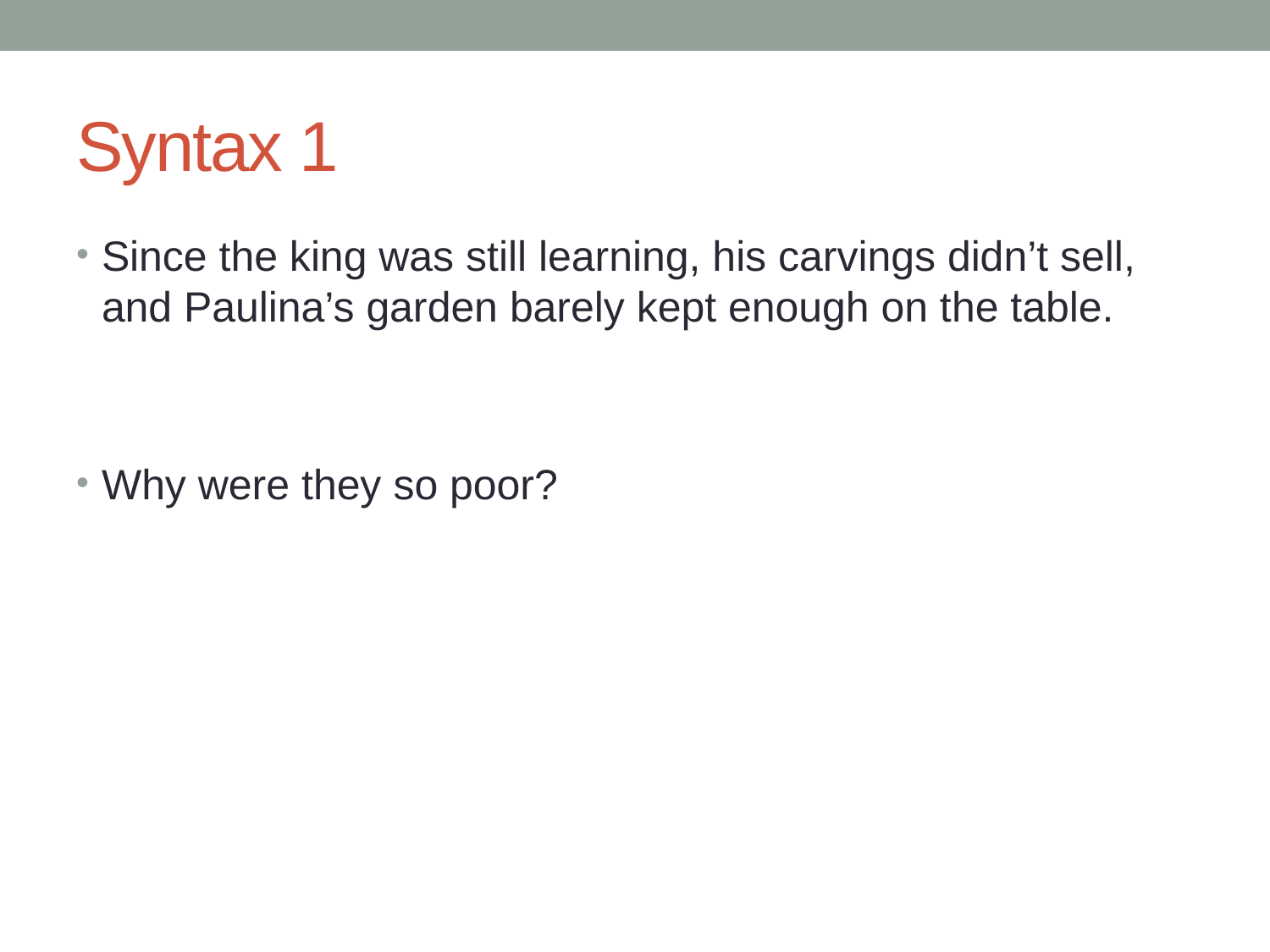

# Syntax 1
Since the king was still learning, his carvings didn’t sell, and Paulina’s garden barely kept enough on the table.

Why were they so poor?